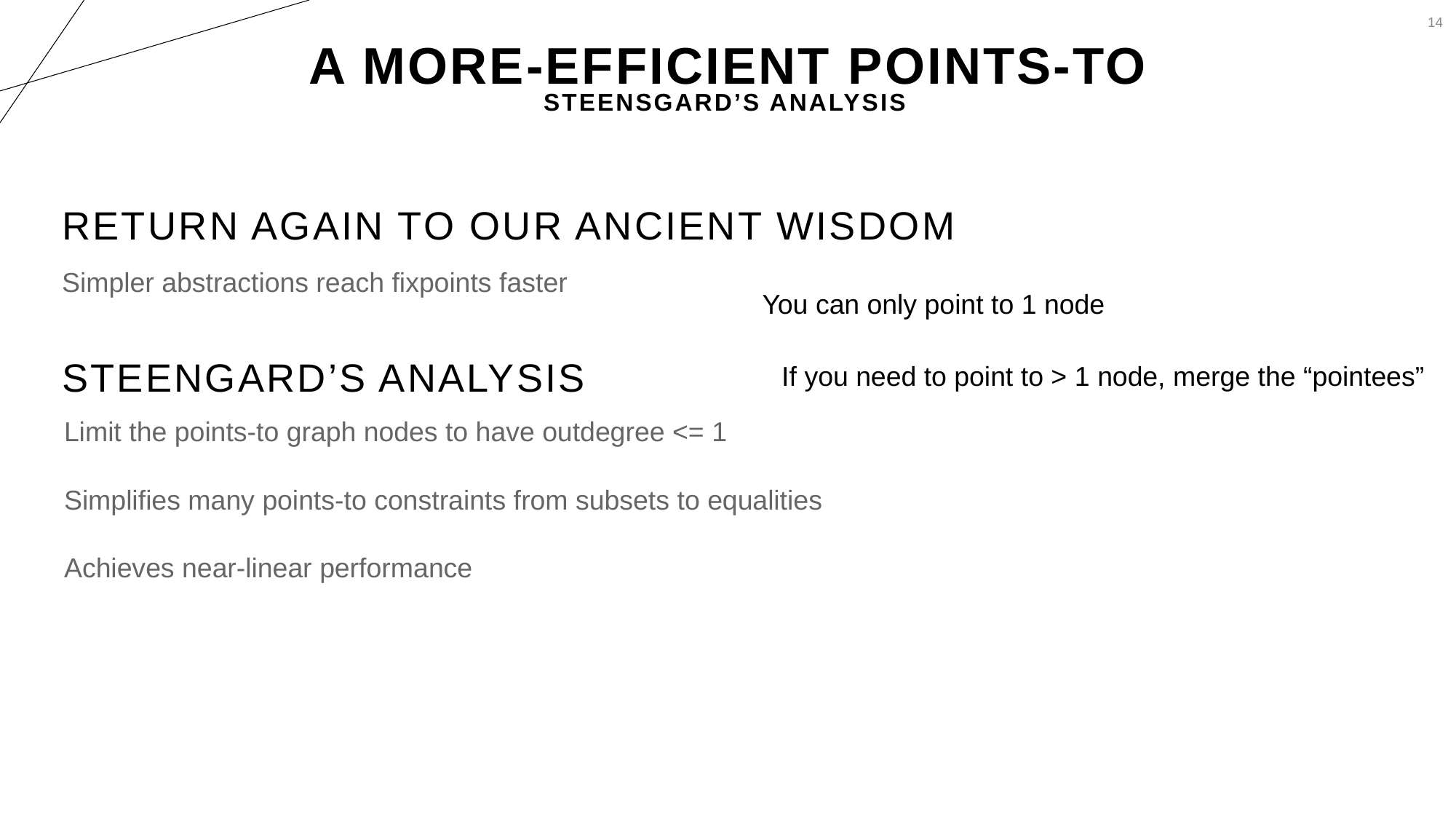

14
# A more-efficient Points-To
STeensGard’s Analysis
Return again to our ancient wisdom
Simpler abstractions reach fixpoints faster
You can only point to 1 node
Steengard’s Analysis
If you need to point to > 1 node, merge the “pointees”
Limit the points-to graph nodes to have outdegree <= 1
Simplifies many points-to constraints from subsets to equalities
Achieves near-linear performance